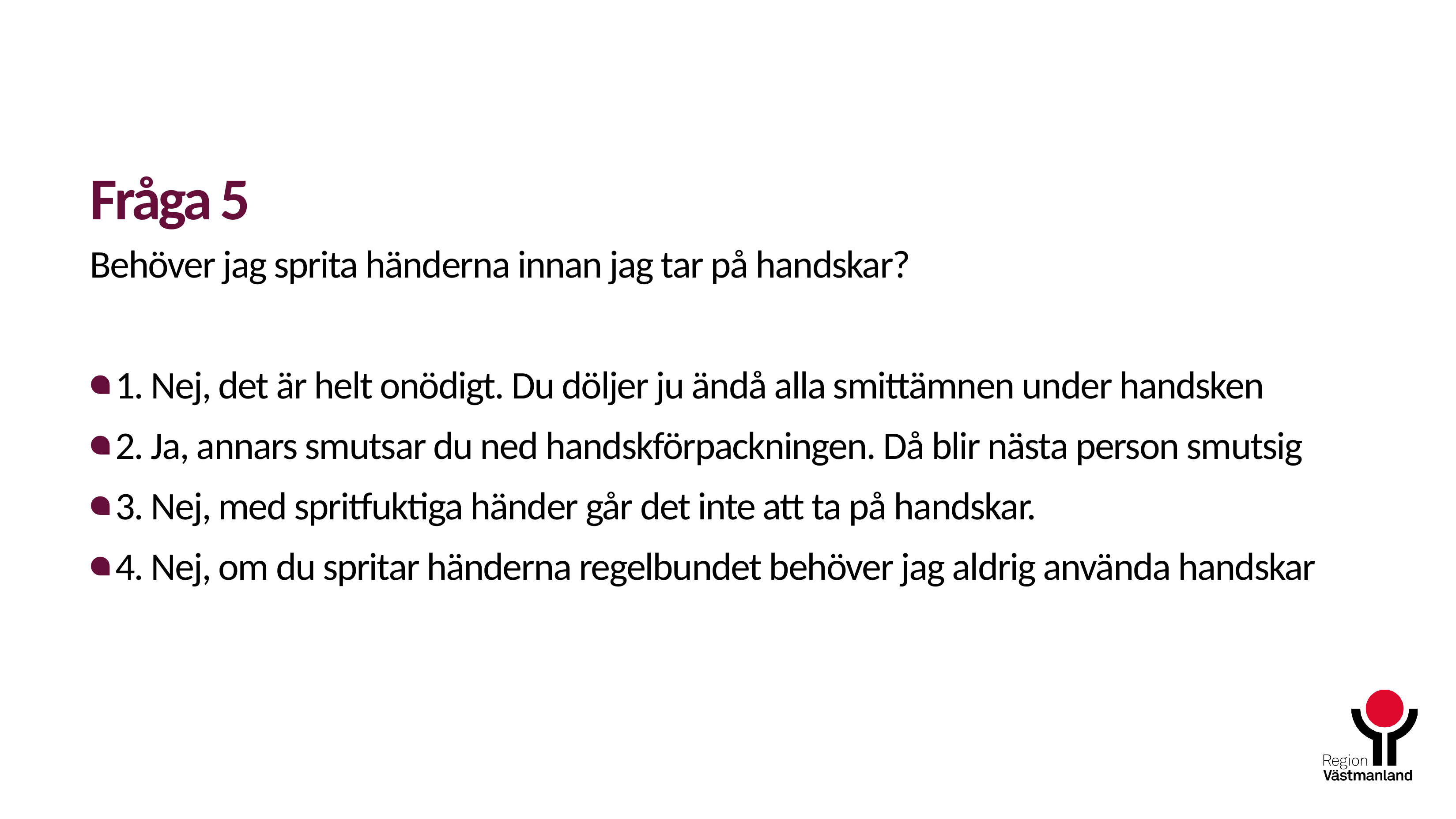

# Fråga 5
Behöver jag sprita händerna innan jag tar på handskar?

1. Nej, det är helt onödigt. Du döljer ju ändå alla smittämnen under handsken
2. Ja, annars smutsar du ned handskförpackningen. Då blir nästa person smutsig
3. Nej, med spritfuktiga händer går det inte att ta på handskar.
4. Nej, om du spritar händerna regelbundet behöver jag aldrig använda handskar